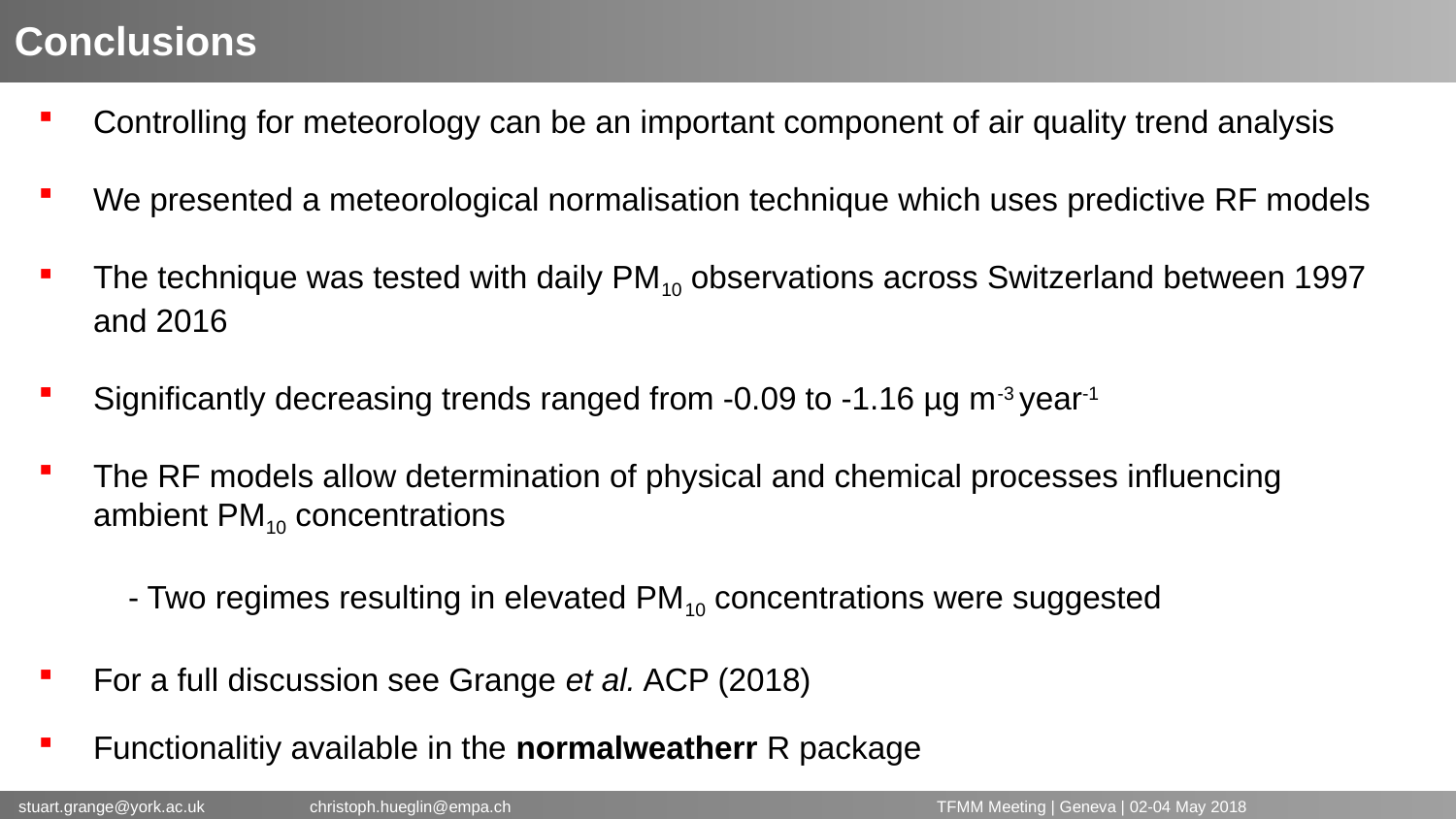

Conclusions
Controlling for meteorology can be an important component of air quality trend analysis

We presented a meteorological normalisation technique which uses predictive RF models

The technique was tested with daily PM10 observations across Switzerland between 1997 and 2016

Significantly decreasing trends ranged from -0.09 to -1.16 µg m-3 year-1

The RF models allow determination of physical and chemical processes influencing ambient PM10 concentrations

          - Two regimes resulting in elevated PM10 concentrations were suggested

For a full discussion see Grange et al. ACP (2018)

Functionalitiy available in the normalweatherr R package